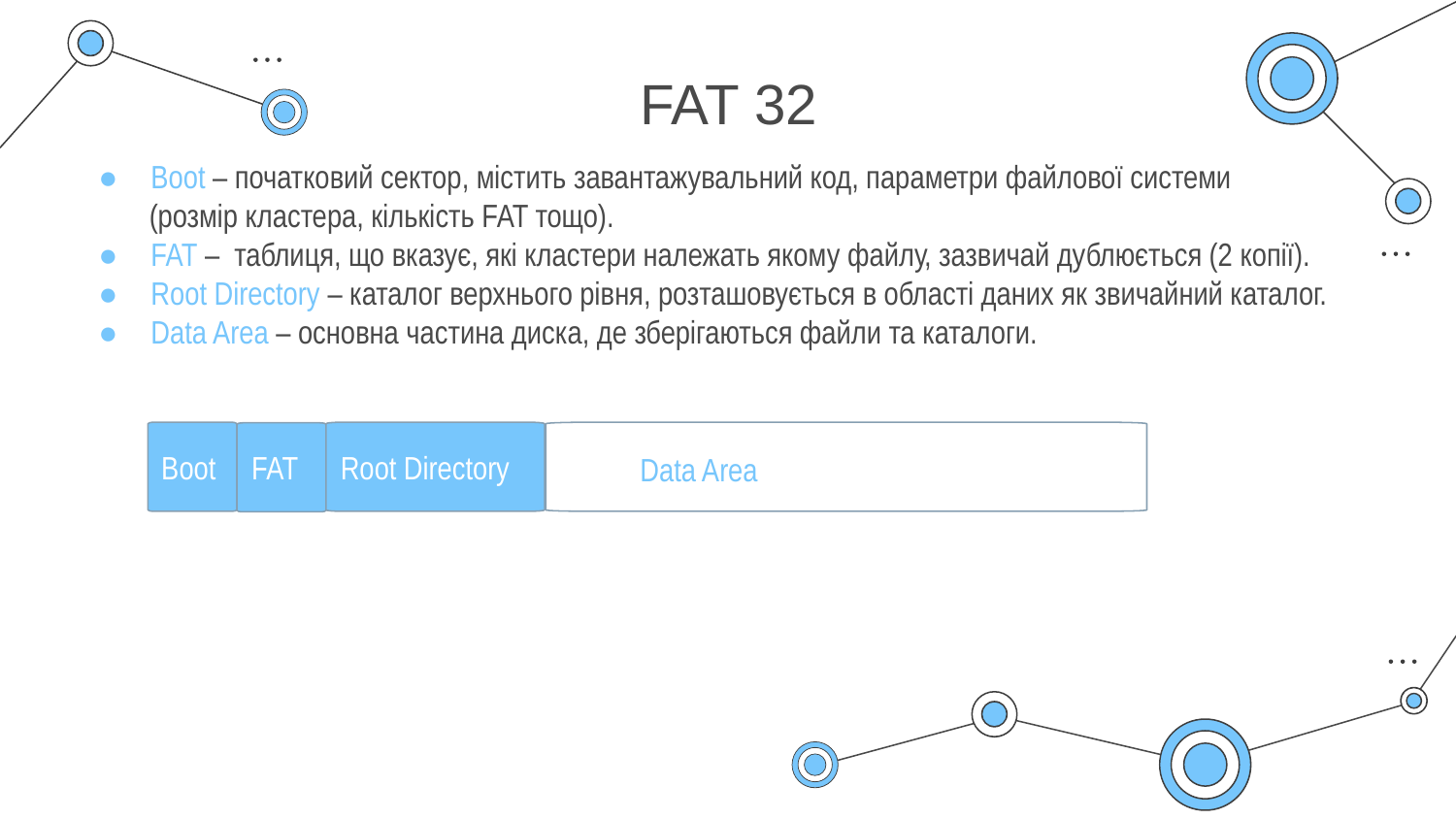

# FAT 32

Boot – початковий сектор, містить завантажувальний код, параметри файлової системи
       (розмір кластера, кількість FAT тощо).
FAT –  таблиця, що вказує, які кластери належать якому файлу, зазвичай дублюється (2 копії).
Root Directory – каталог верхнього рівня, розташовується в області даних як звичайний каталог.
Data Area – основна частина диска, де зберігаються файли та каталоги.

Boot
FAT
Root Directory
Data Area
3